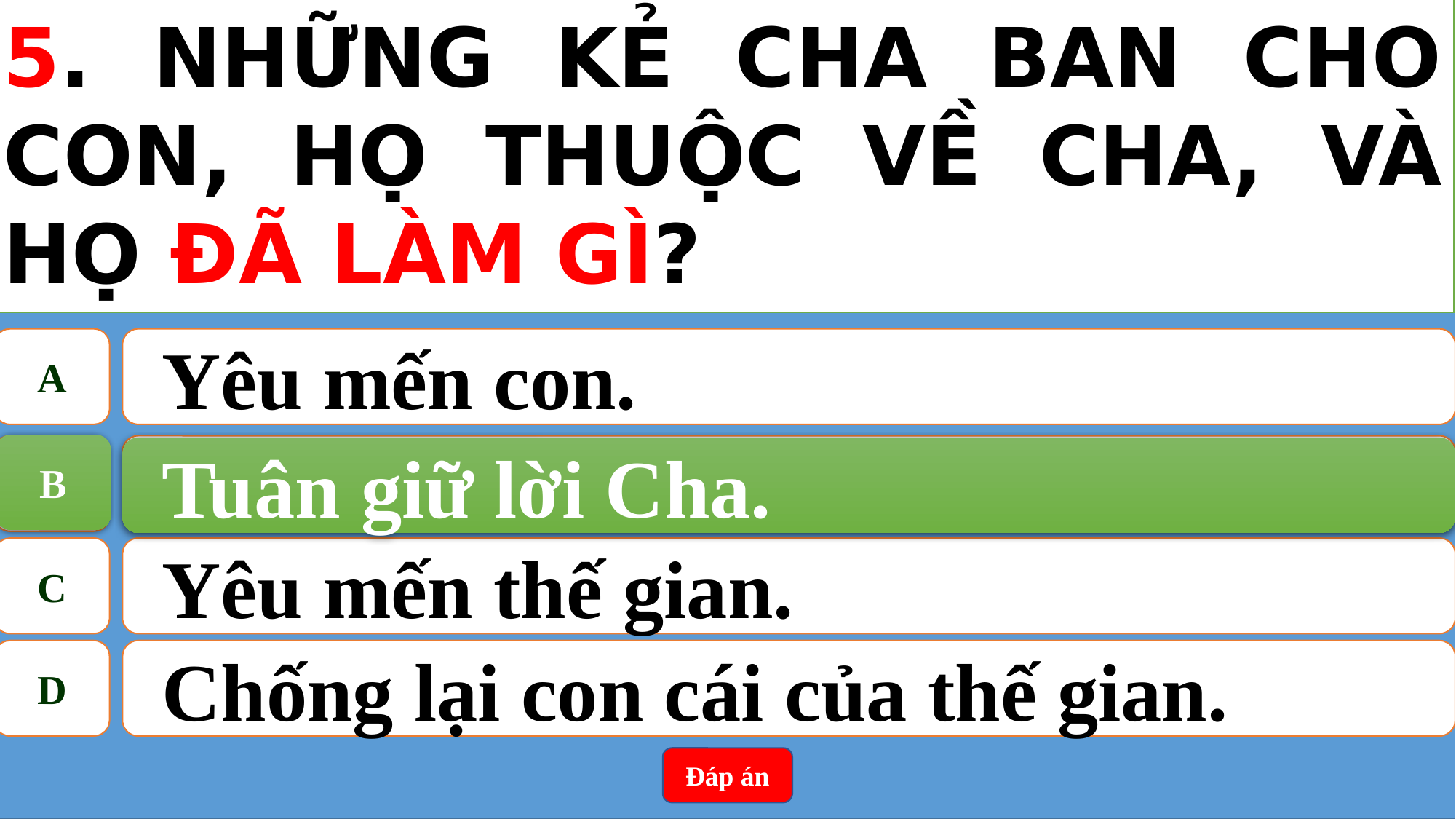

5. NHỮNG KẺ CHA BAN CHO CON, HỌ THUỘC VỀ CHA, VÀ HỌ ĐÃ LÀM GÌ?
A
Yêu mến con.
B
Tuân giữ lời Cha.
B
Tuân giữ lời Cha.
C
Yêu mến thế gian.
D
Chống lại con cái của thế gian.
Đáp án